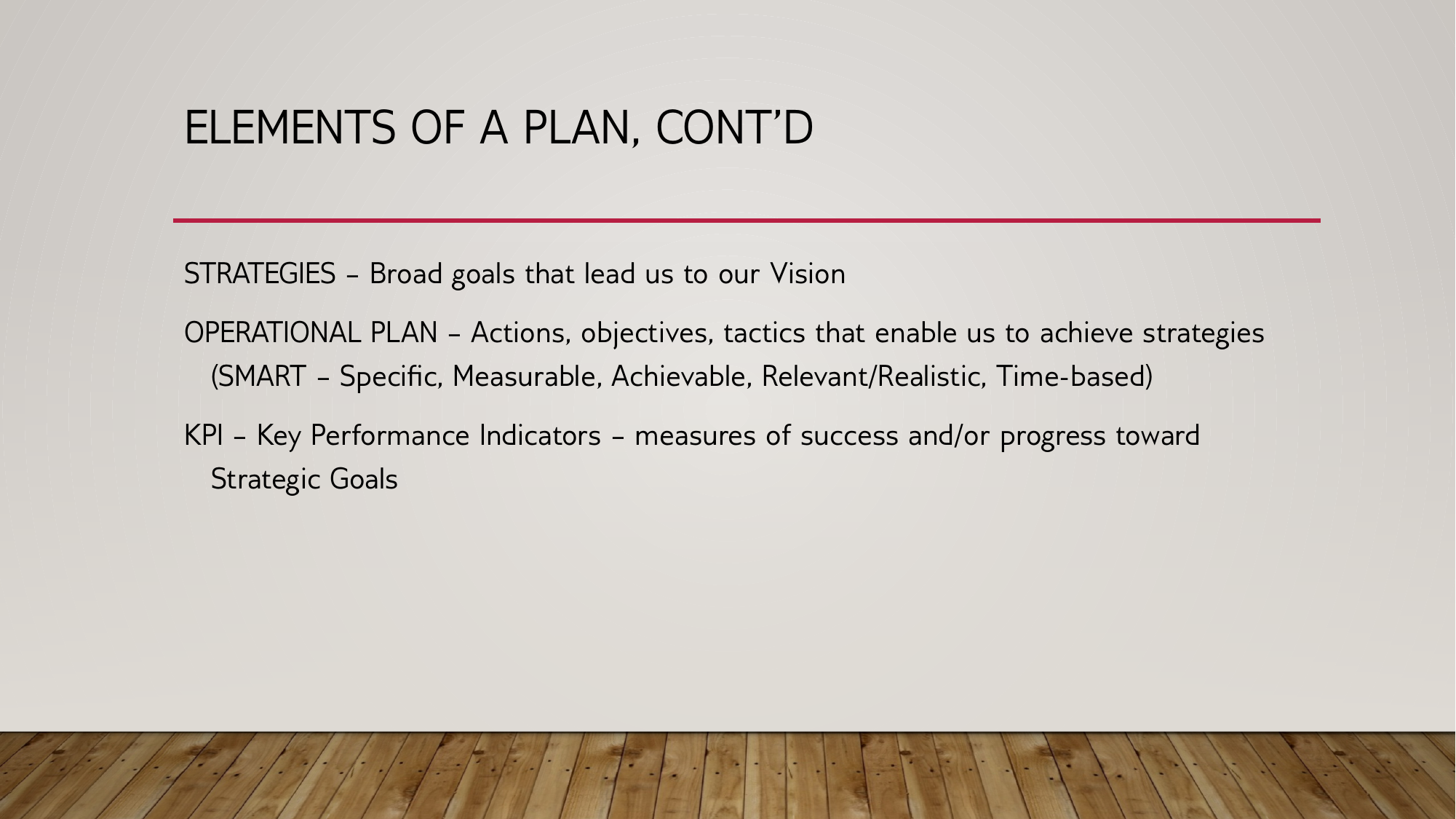

# Elements of a Plan, Cont’d
STRATEGIES – Broad goals that lead us to our Vision
OPERATIONAL PLAN – Actions, objectives, tactics that enable us to achieve strategies (SMART – Specific, Measurable, Achievable, Relevant/Realistic, Time-based)
KPI – Key Performance Indicators – measures of success and/or progress toward Strategic Goals